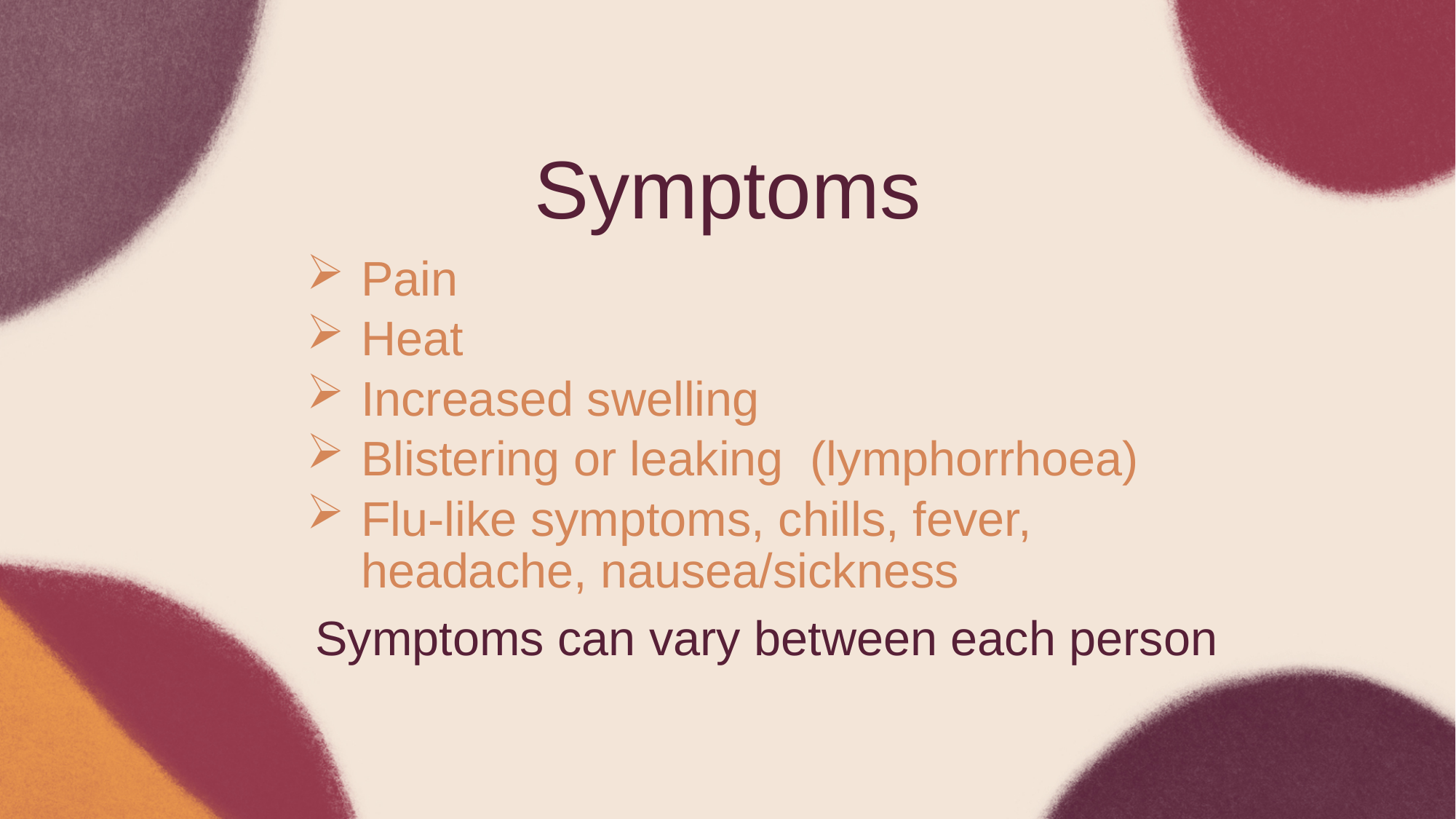

# Symptoms
Pain
Heat
Increased swelling
Blistering or leaking  (lymphorrhoea)
Flu-like symptoms, chills, fever, headache, nausea/sickness
Symptoms can vary between each person